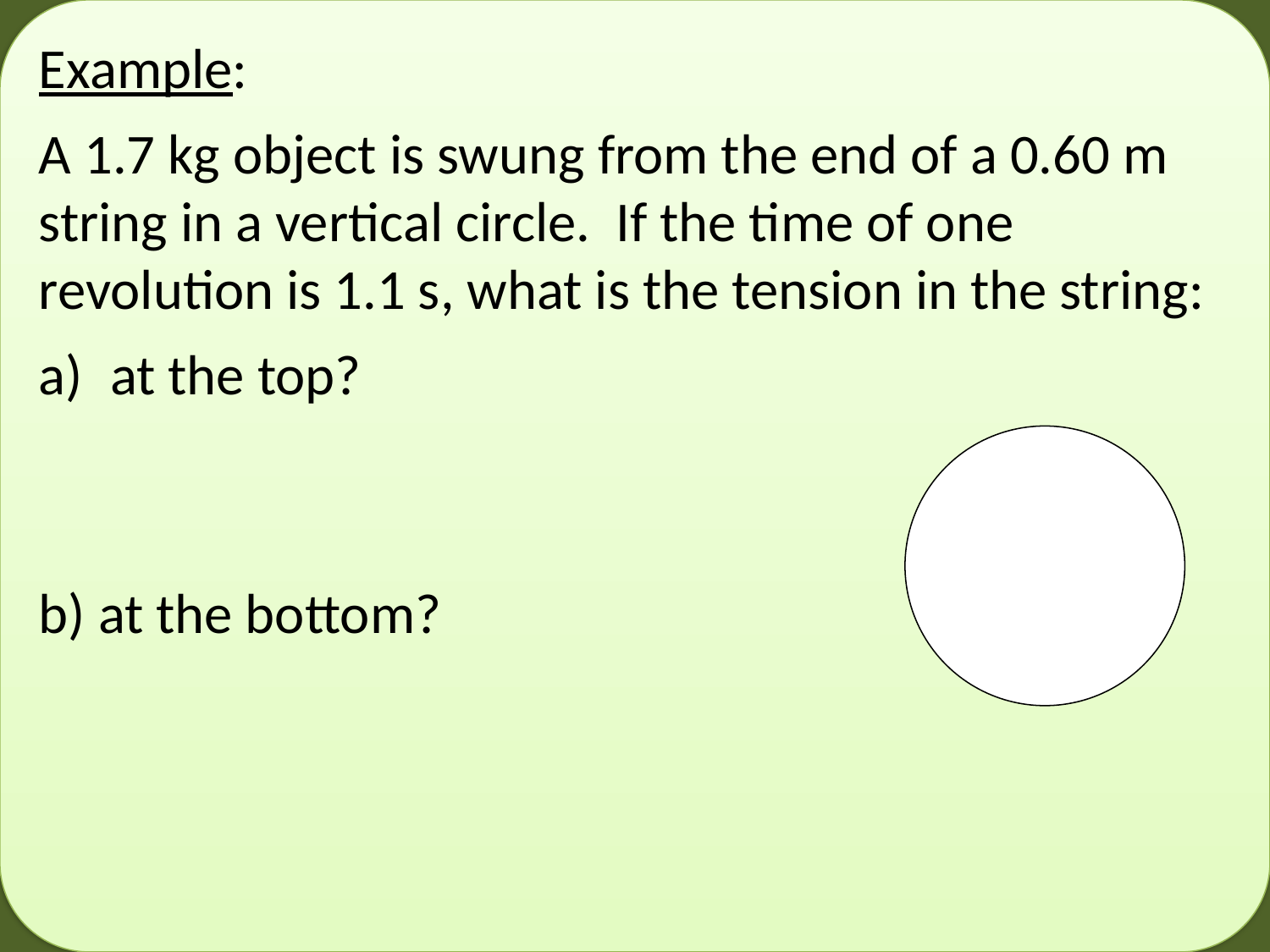

Example:
A 1.7 kg object is swung from the end of a 0.60 m string in a vertical circle.  If the time of one revolution is 1.1 s, what is the tension in the string:
at the top?

b) at the bottom?